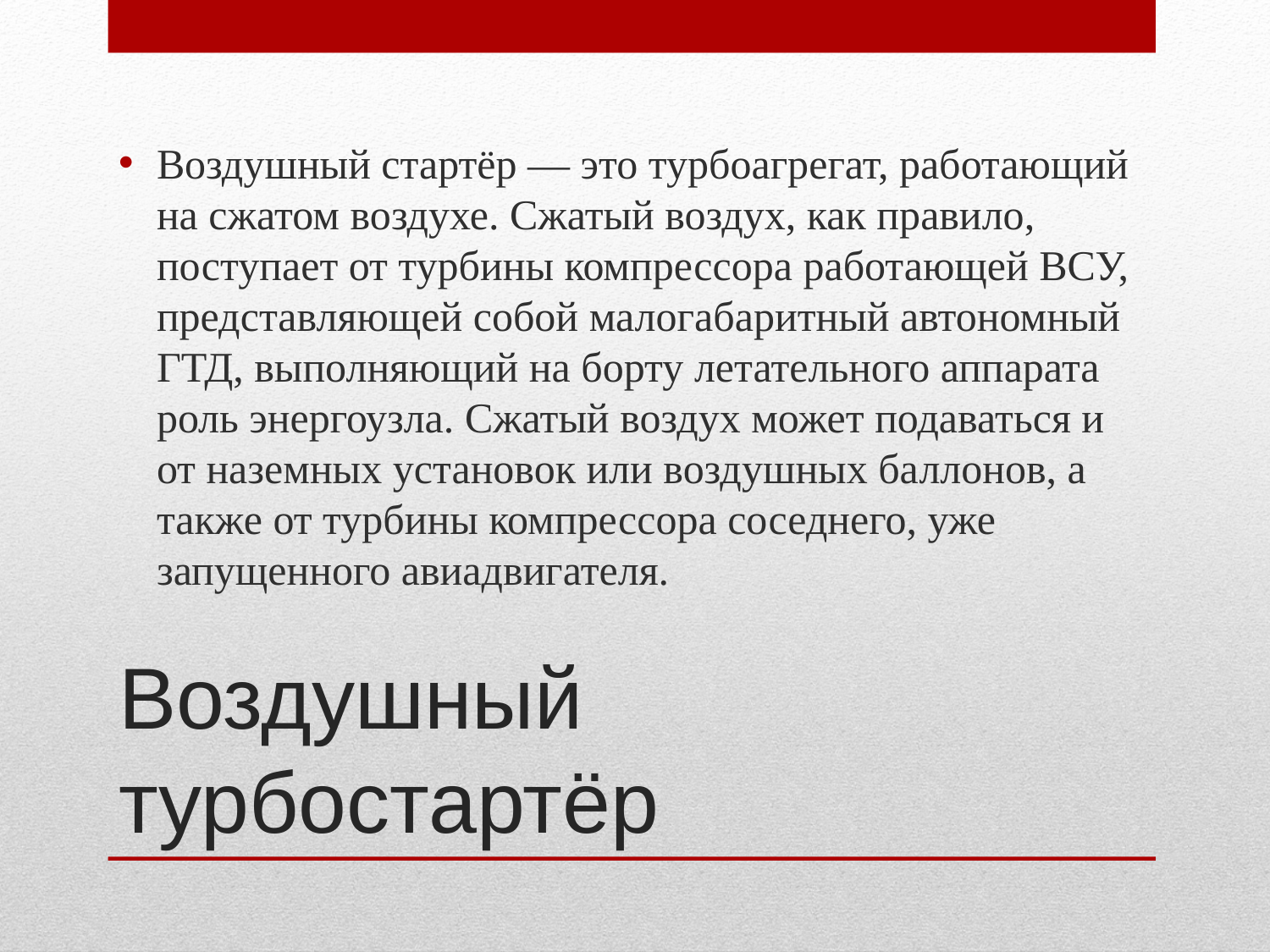

Воздушный стартёр — это турбоагрегат, работающий на сжатом воздухе. Сжатый воздух, как правило, поступает от турбины компрессора работающей ВСУ, представляющей собой малогабаритный автономный ГТД, выполняющий на борту летательного аппарата роль энергоузла. Сжатый воздух может подаваться и от наземных установок или воздушных баллонов, а также от турбины компрессора соседнего, уже запущенного авиадвигателя.
# Воздушный турбостартёр